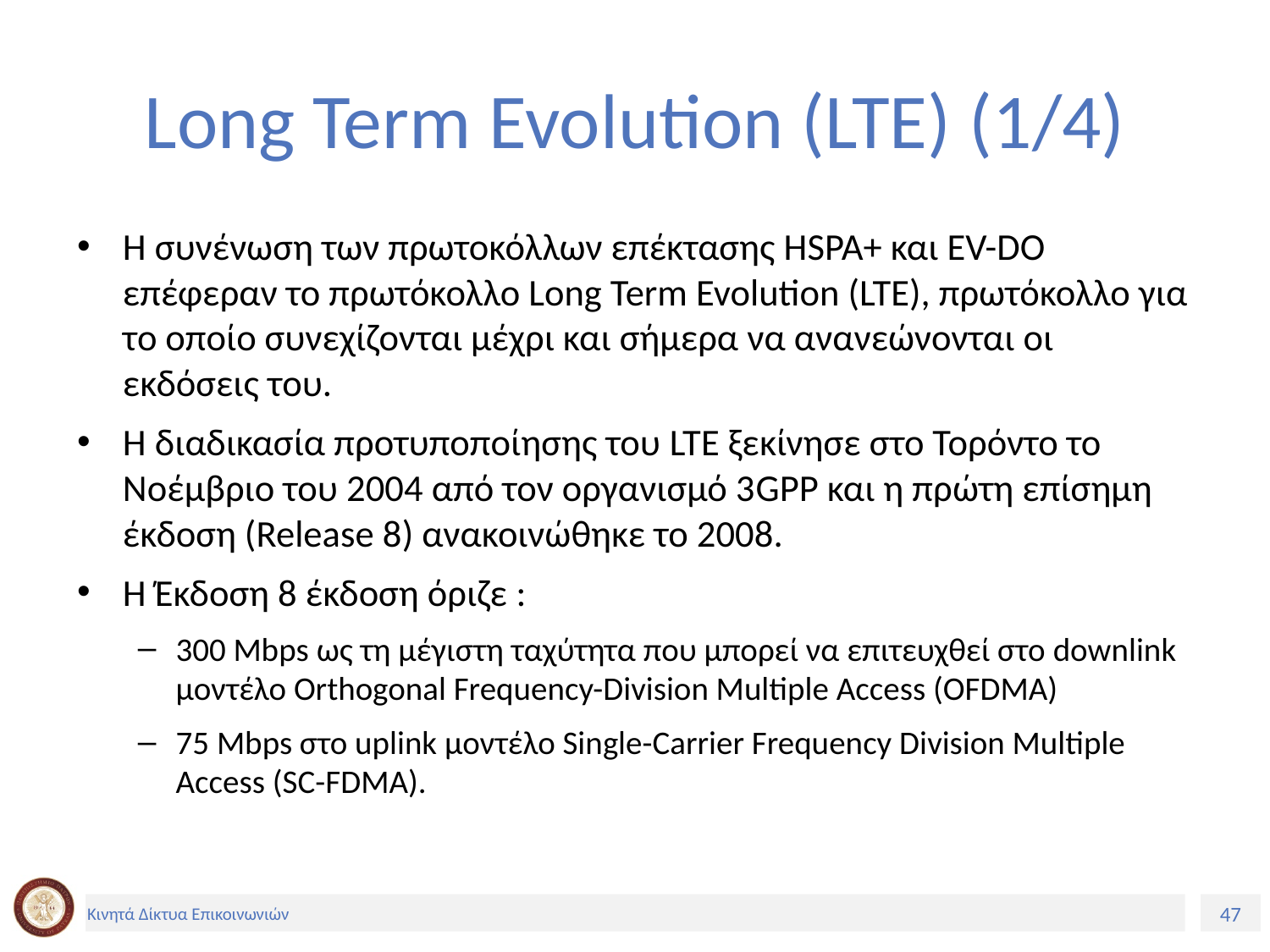

# Long Term Evolution (LTE) (1/4)
Η συνένωση των πρωτοκόλλων επέκτασης HSPA+ και EV-DO επέφεραν το πρωτόκολλο Long Term Evolution (LTE), πρωτόκολλο για το οποίο συνεχίζονται μέχρι και σήμερα να ανανεώνονται οι εκδόσεις του.
Η διαδικασία προτυποποίησης του LTE ξεκίνησε στο Τορόντο το Νοέμβριο του 2004 από τον οργανισμό 3GPP και η πρώτη επίσημη έκδοση (Release 8) ανακοινώθηκε το 2008.
Η Έκδοση 8 έκδοση όριζε :
300 Mbps ως τη μέγιστη ταχύτητα που μπορεί να επιτευχθεί στο downlink μοντέλο Orthogonal Frequency-Division Multiple Access (OFDMA)
75 Mbps στο uplink μοντέλο Single-Carrier Frequency Division Multiple Access (SC-FDMA).